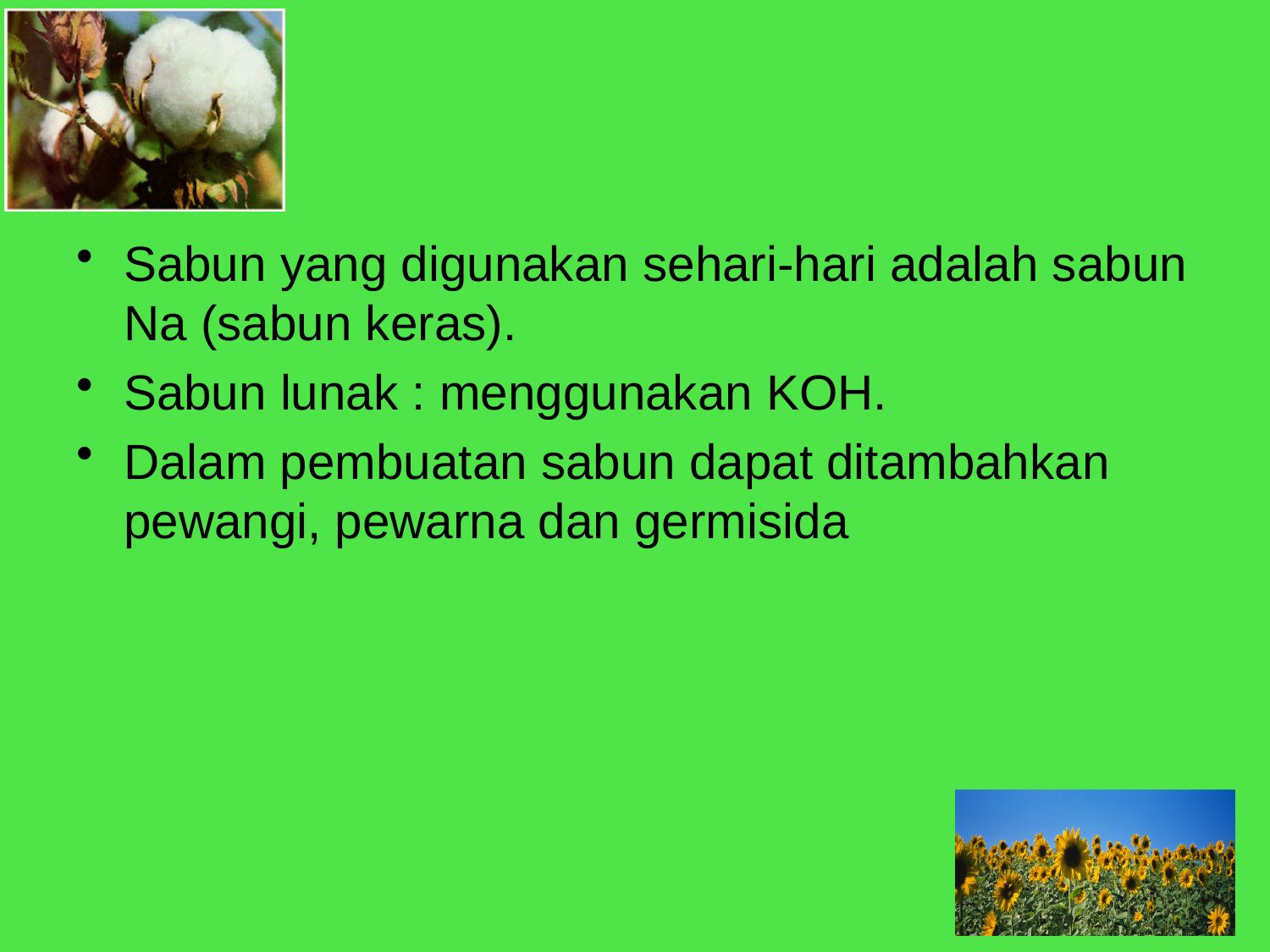

#
Sabun yang digunakan sehari-hari adalah sabun Na (sabun keras).
Sabun lunak : menggunakan KOH.
Dalam pembuatan sabun dapat ditambahkan pewangi, pewarna dan germisida